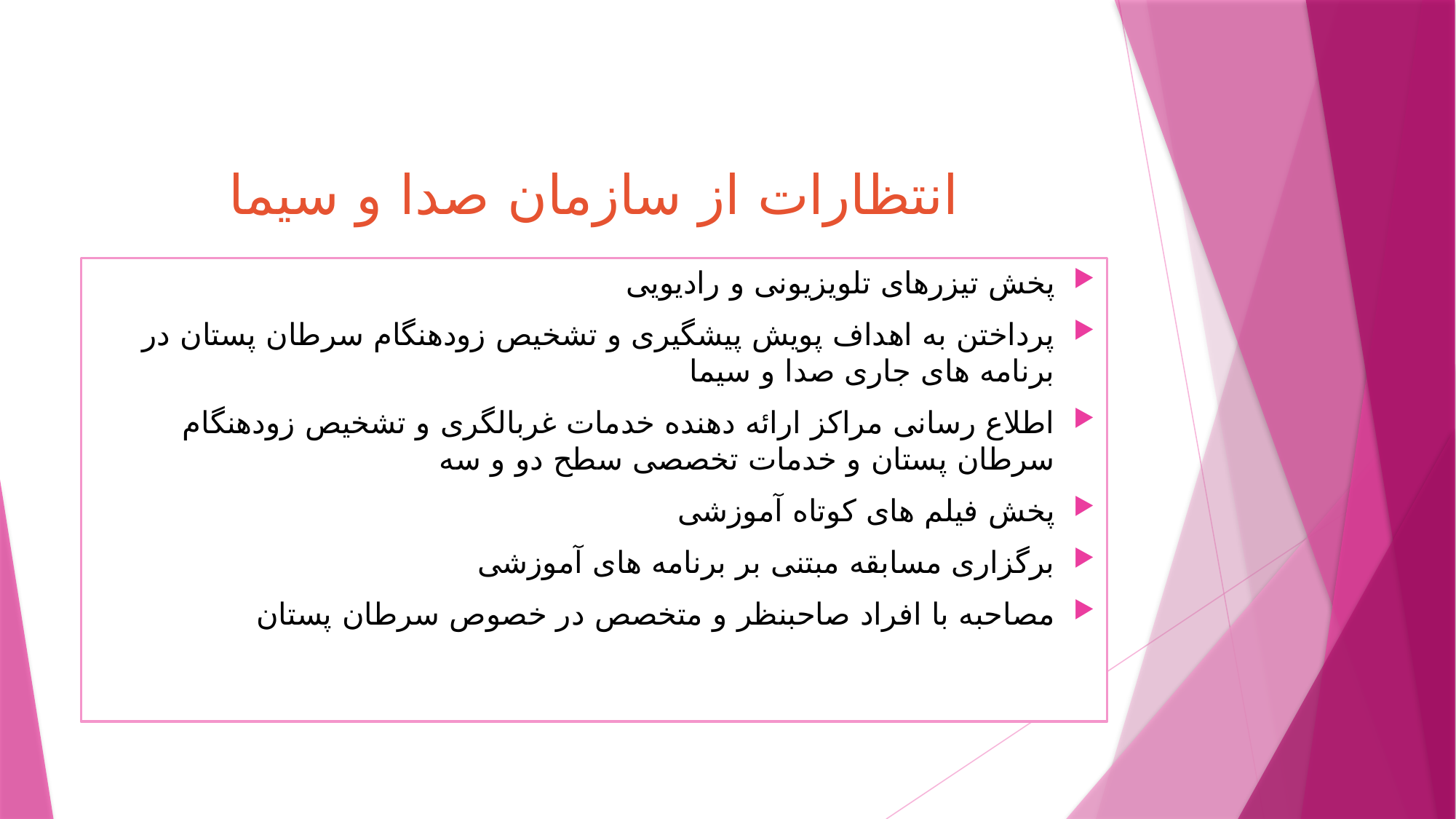

# انتظارات از سازمان صدا و سیما
پخش تیزرهای تلویزیونی و رادیویی
پرداختن به اهداف پویش پیشگیری و تشخیص زودهنگام سرطان پستان در برنامه های جاری صدا و سیما
اطلاع رسانی مراکز ارائه دهنده خدمات غربالگری و تشخیص زودهنگام سرطان پستان و خدمات تخصصی سطح دو و سه
پخش فیلم های کوتاه آموزشی
برگزاری مسابقه مبتنی بر برنامه های آموزشی
مصاحبه با افراد صاحبنظر و متخصص در خصوص سرطان پستان